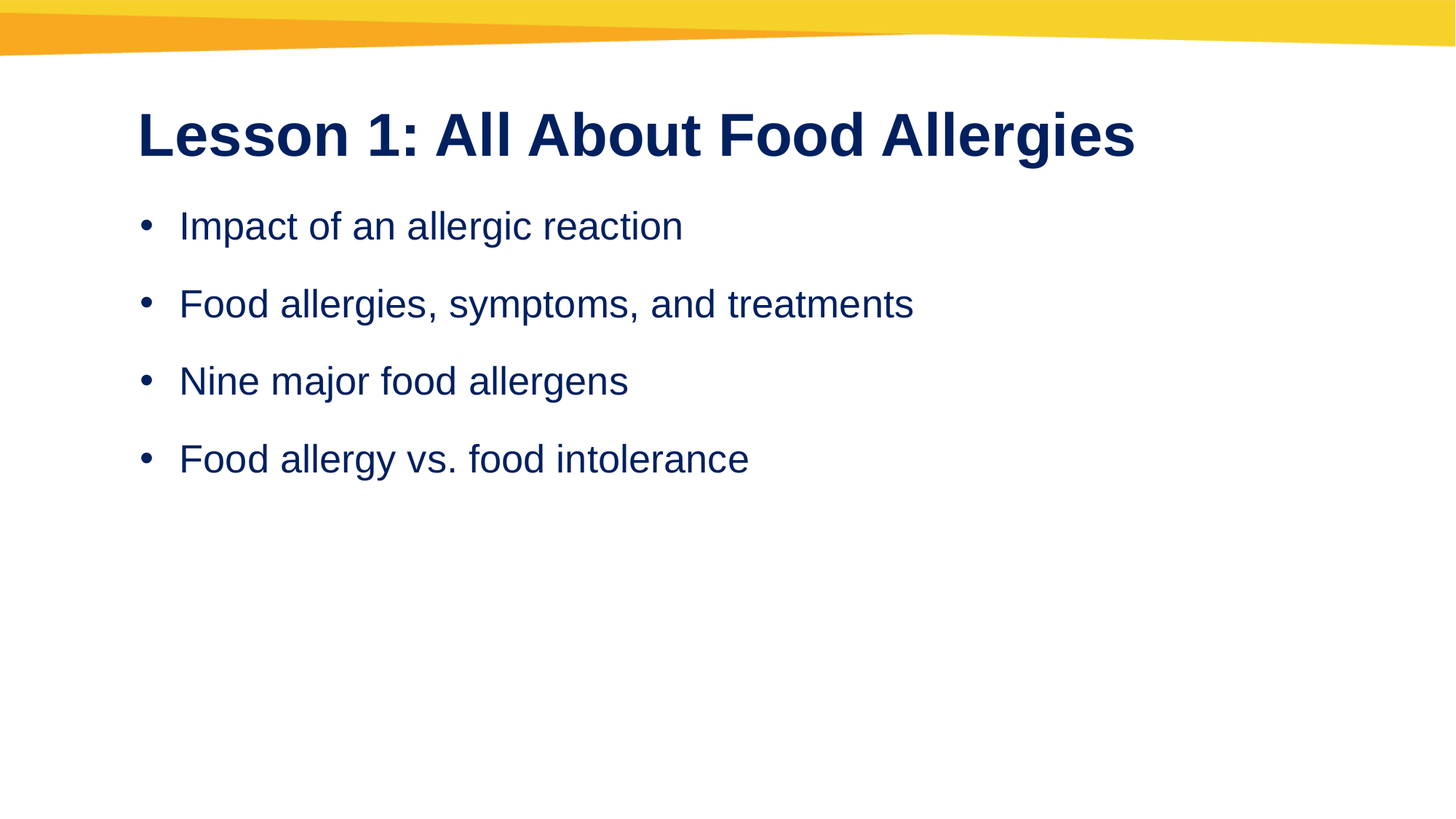

Lesson 1: All About Food Allergies
Impact of an allergic reaction
Food allergies, symptoms, and treatments
Nine major food allergens
Food allergy vs. food intolerance